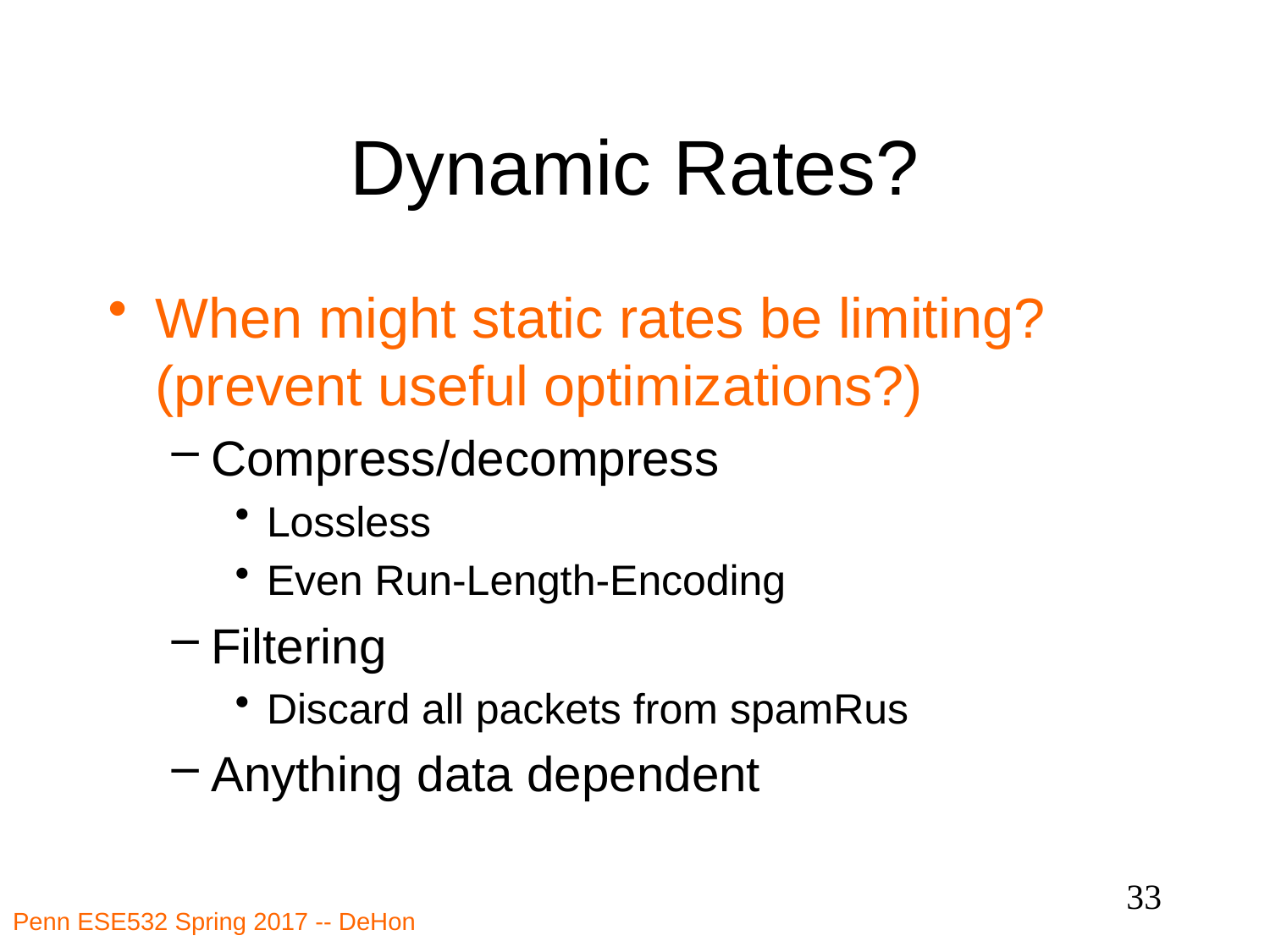

# Dynamic Rates?
When might static rates be limiting? (prevent useful optimizations?)
Compress/decompress
Lossless
Even Run-Length-Encoding
Filtering
Discard all packets from spamRus
Anything data dependent
33
Penn ESE532 Spring 2017 -- DeHon